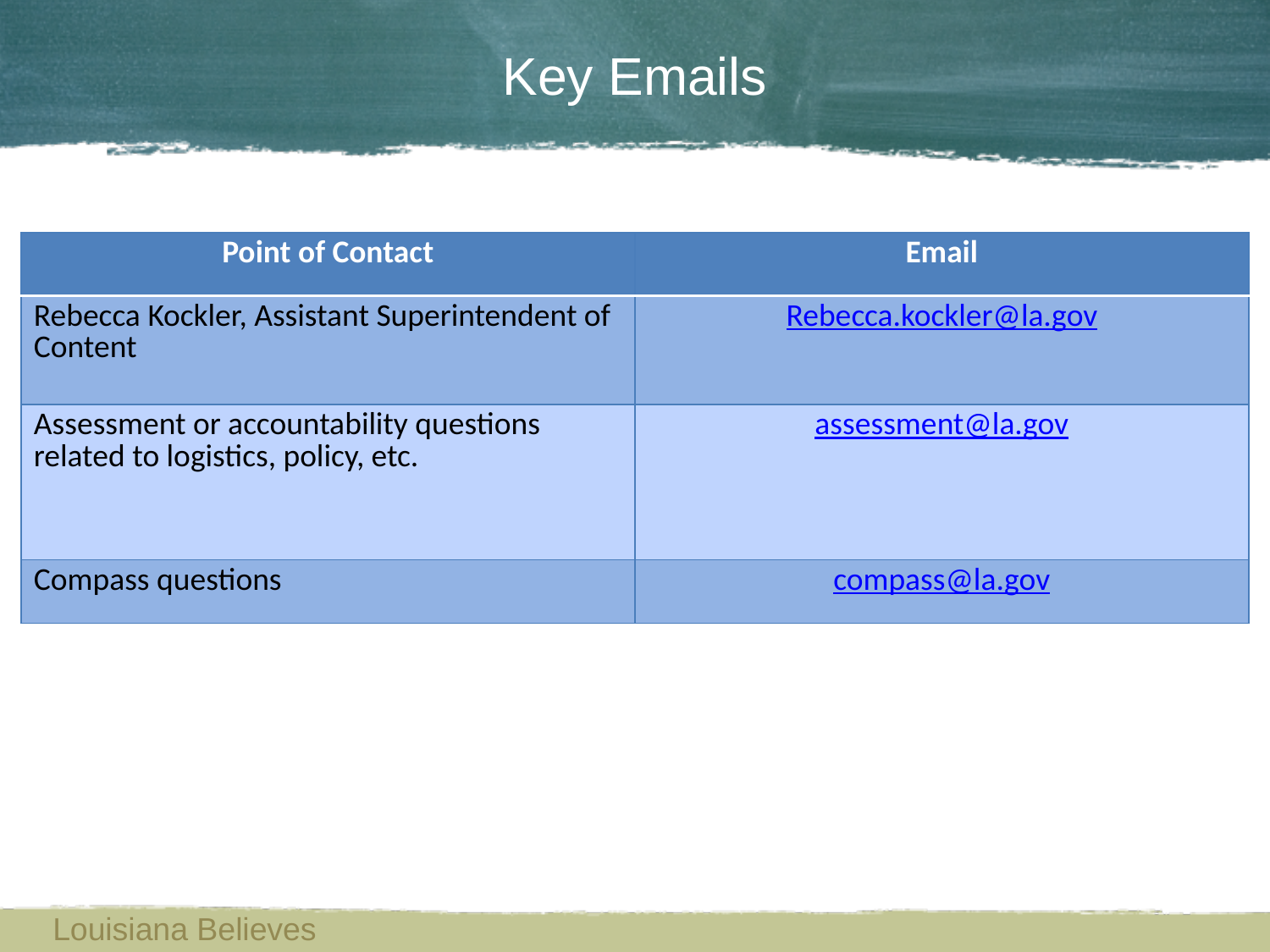

# Key Emails
| Point of Contact | Email |
| --- | --- |
| Rebecca Kockler, Assistant Superintendent of Content | Rebecca.kockler@la.gov |
| Assessment or accountability questions related to logistics, policy, etc. | assessment@la.gov |
| Compass questions | compass@la.gov |

Louisiana Believes